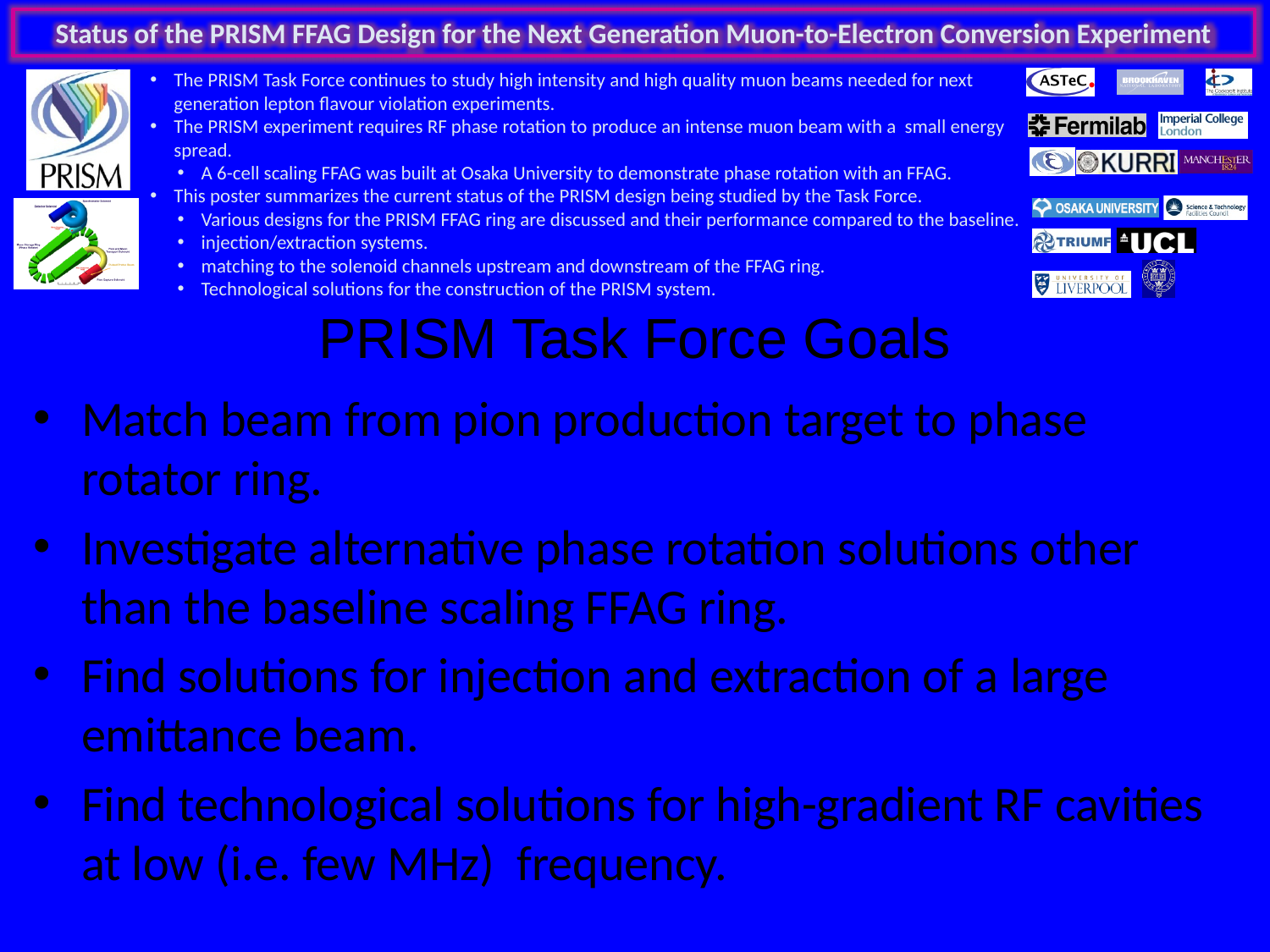

PRISM Task Force Goals
Match beam from pion production target to phase rotator ring.
Investigate alternative phase rotation solutions other than the baseline scaling FFAG ring.
Find solutions for injection and extraction of a large emittance beam.
Find technological solutions for high-gradient RF cavities at low (i.e. few MHz)  frequency.